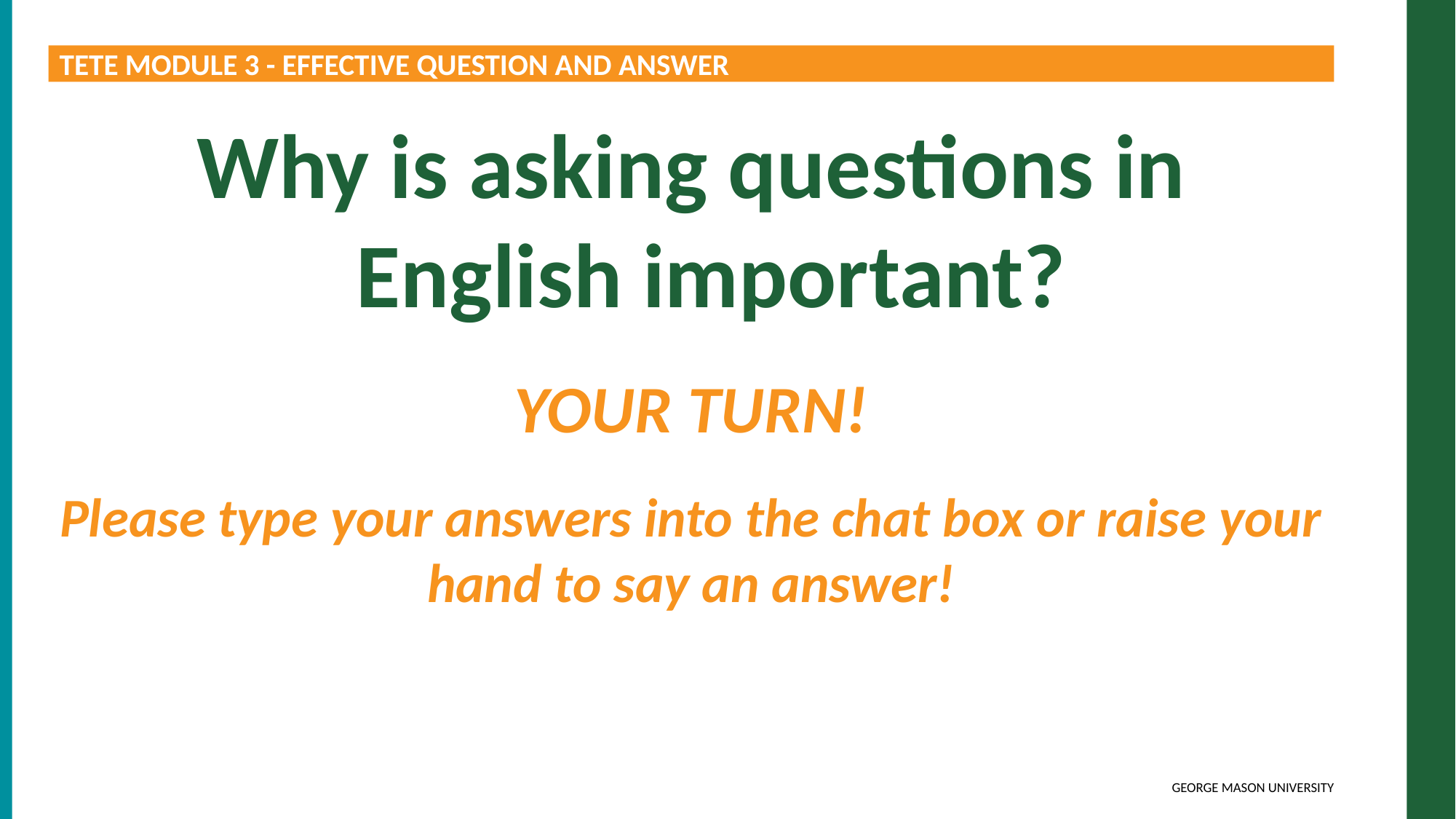

TETE MODULE 3 - EFFECTIVE QUESTION AND ANSWER
Why is asking questions in English important?

YOUR TURN!

Please type your answers into the chat box or raise your hand to say an answer!